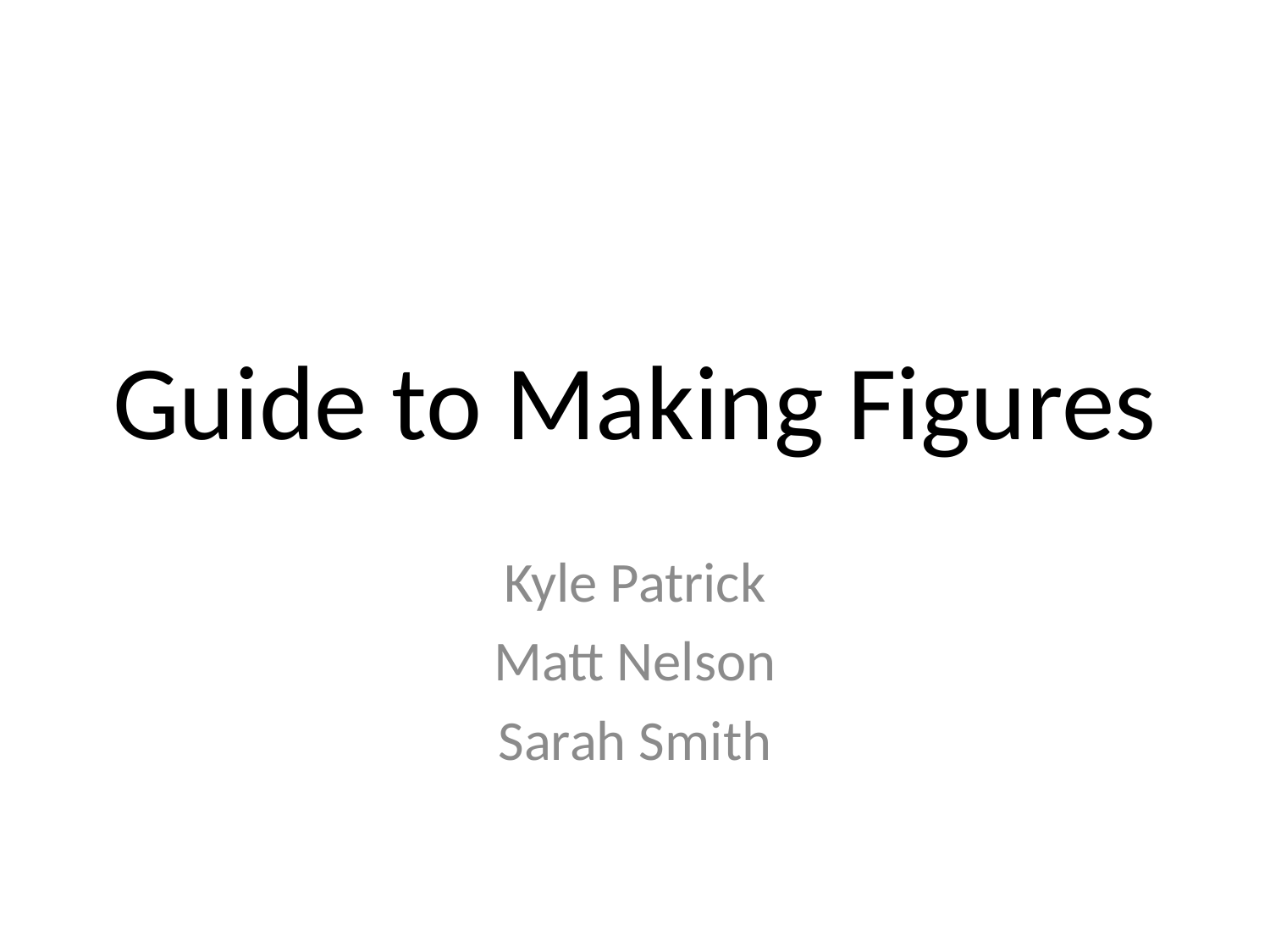

# Guide to Making Figures
Kyle Patrick
Matt Nelson
Sarah Smith